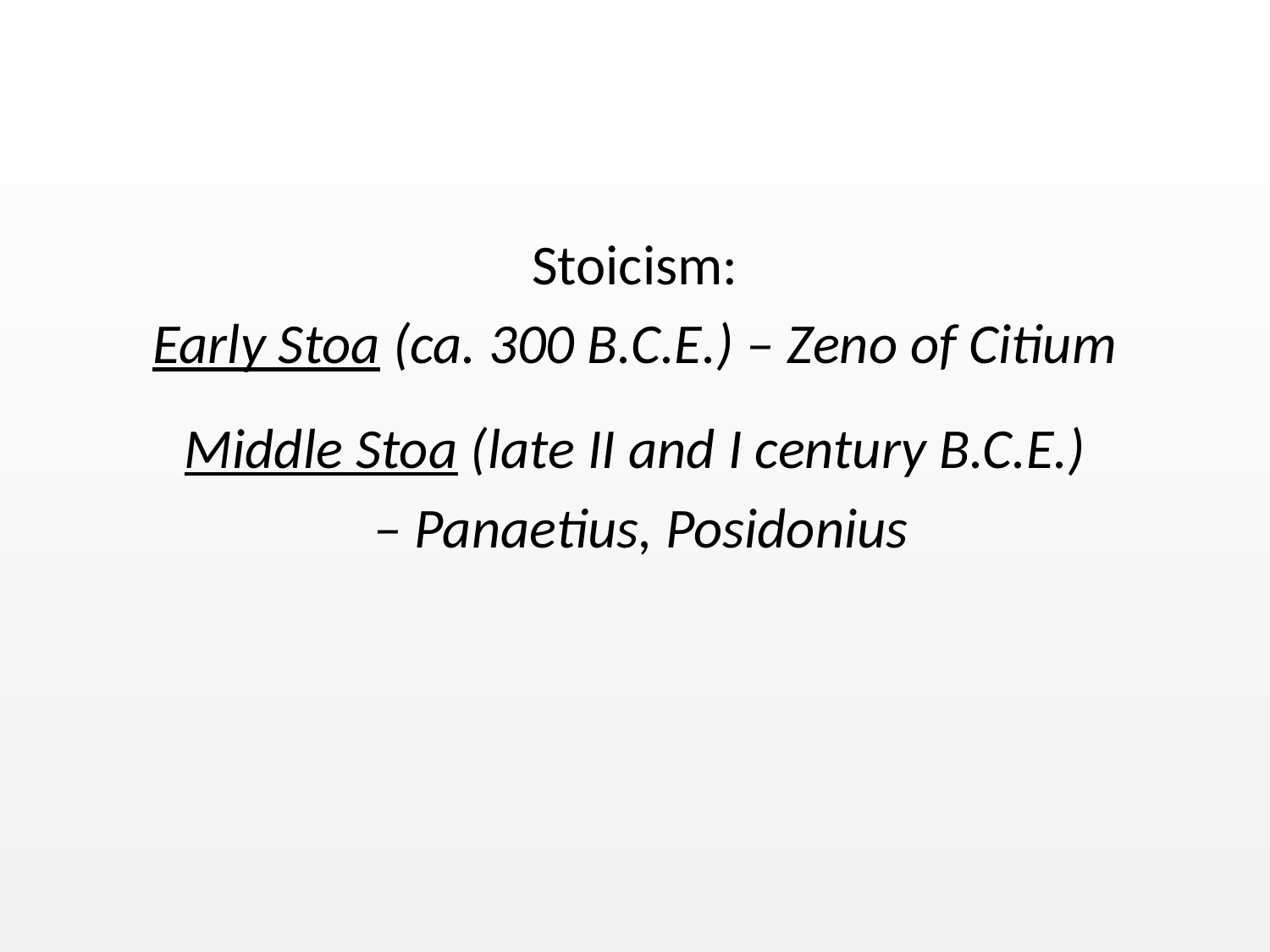

Stoicism:
Early Stoa (ca. 300 B.C.E.) – Zeno of Citium

Middle Stoa (late II and I century B.C.E.)
 – Panaetius, Posidonius